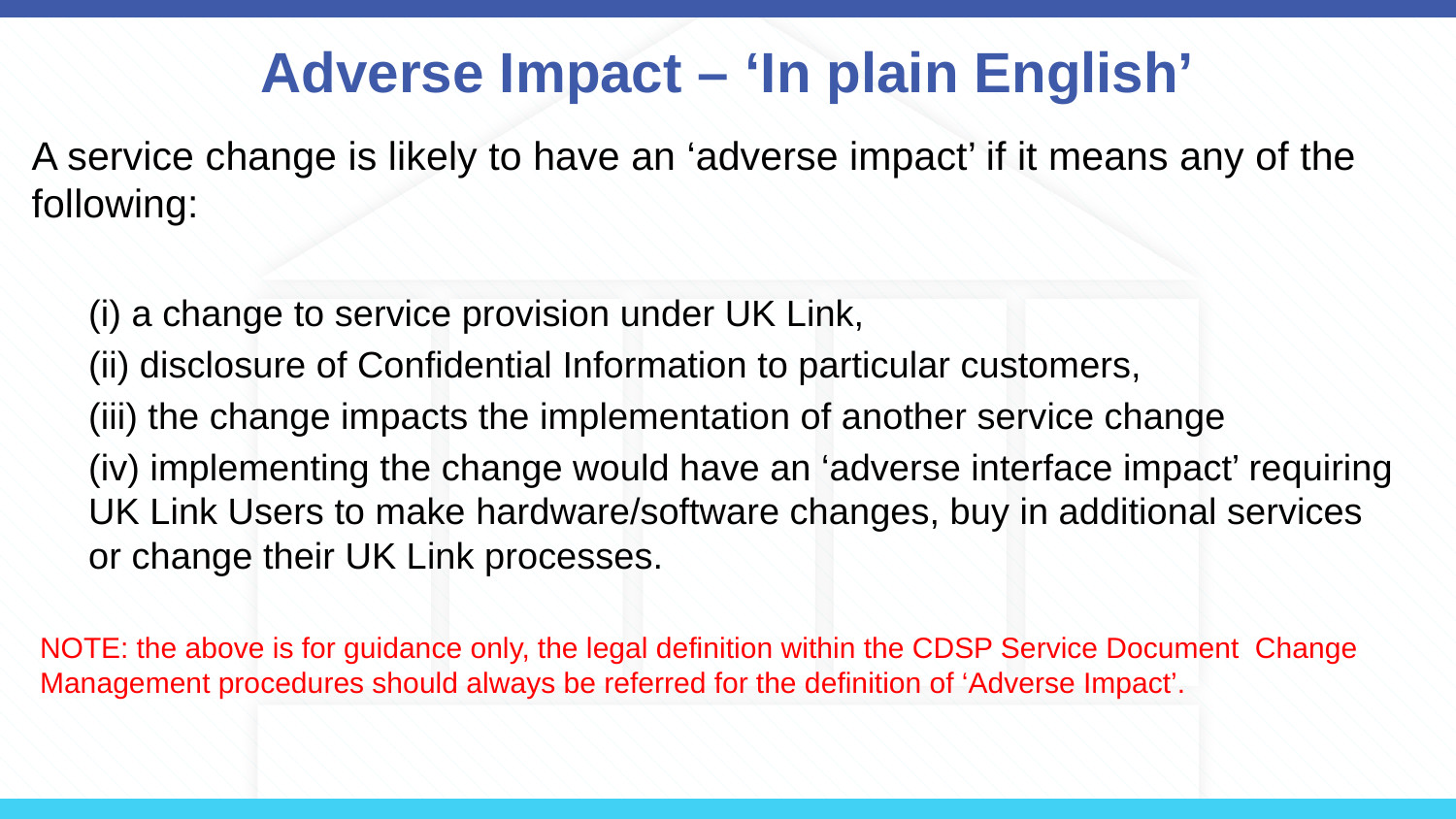

# Adverse Impact – ‘In plain English’
A service change is likely to have an ‘adverse impact’ if it means any of the following:

(i) a change to service provision under UK Link,
(ii) disclosure of Confidential Information to particular customers,
(iii) the change impacts the implementation of another service change
(iv) implementing the change would have an ‘adverse interface impact’ requiring UK Link Users to make hardware/software changes, buy in additional services or change their UK Link processes.

NOTE: the above is for guidance only, the legal definition within the CDSP Service Document  Change Management procedures should always be referred for the definition of ‘Adverse Impact’.